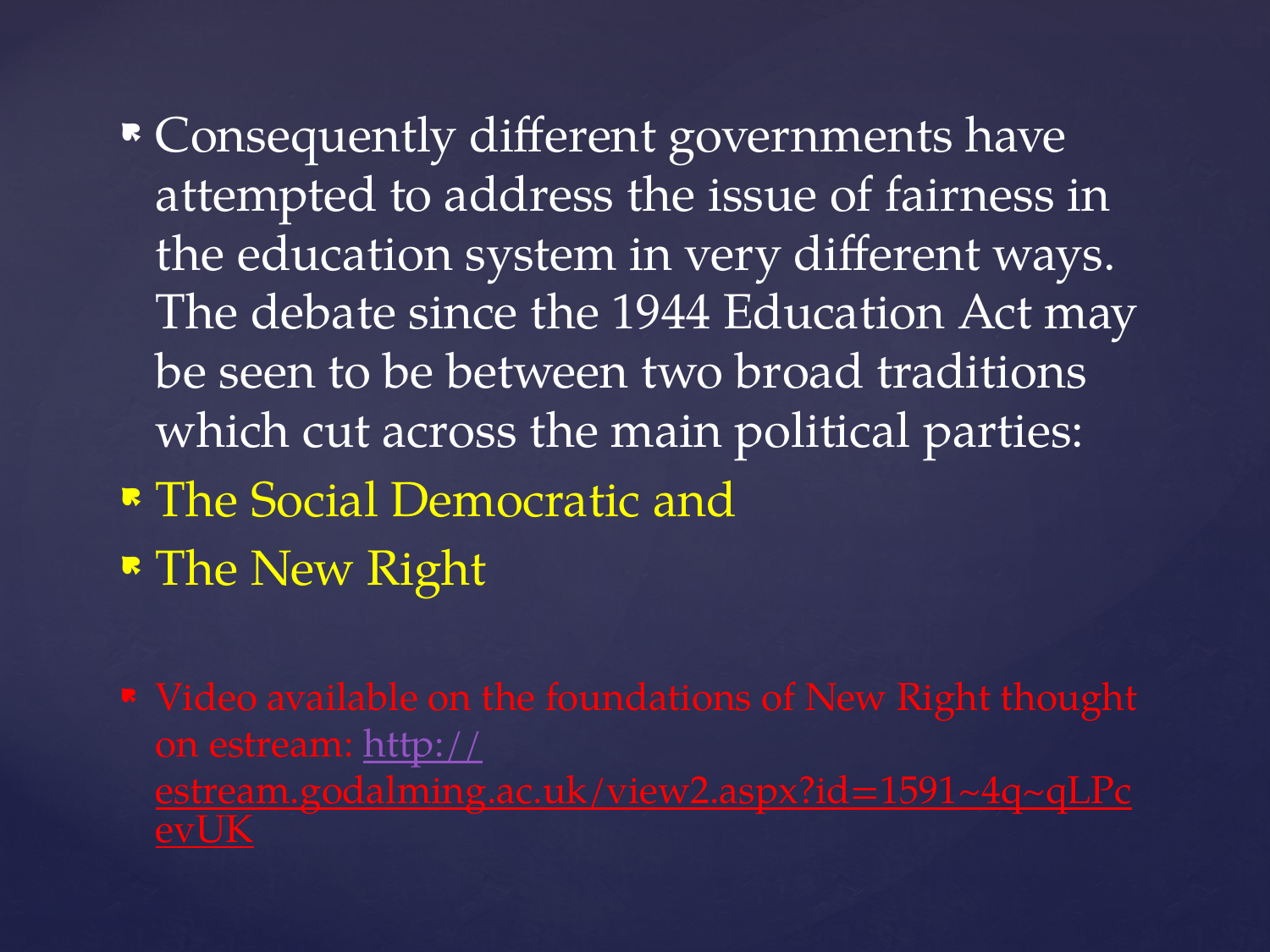

Consequently different governments have attempted to address the issue of fairness in the education system in very different ways.  The debate since the 1944 Education Act may be seen to be between two broad traditions which cut across the main political parties:
The Social Democratic and
The New Right

Video available on the foundations of New Right thought on estream: http://estream.godalming.ac.uk/view2.aspx?id=1591~4q~qLPcevUK